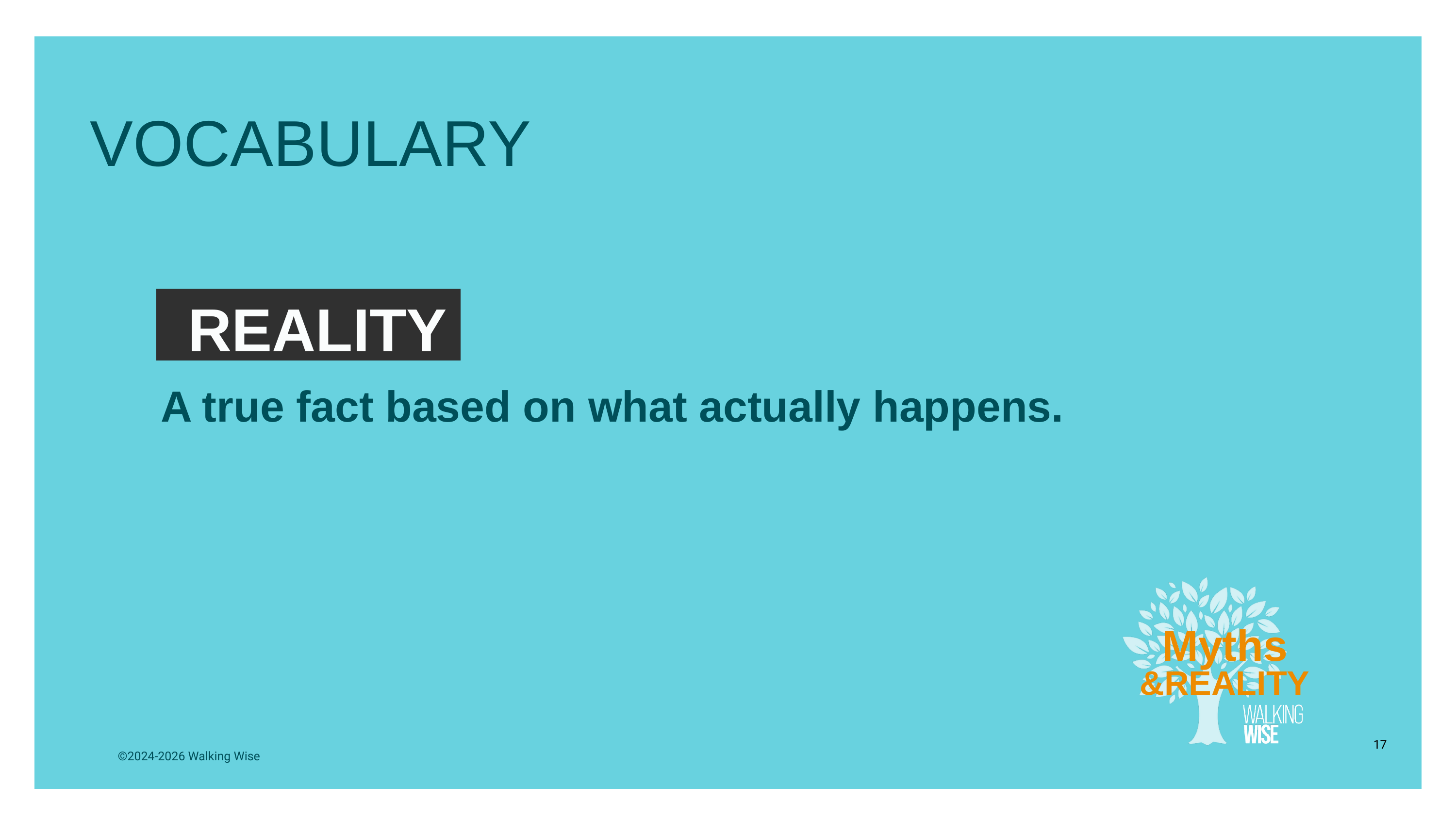

EDUCATON GUIDE
VOCABULARY
REALITY

A true fact based on what actually happens.

Myths
&REALITY

17
©2024-2026 Walking Wise
3